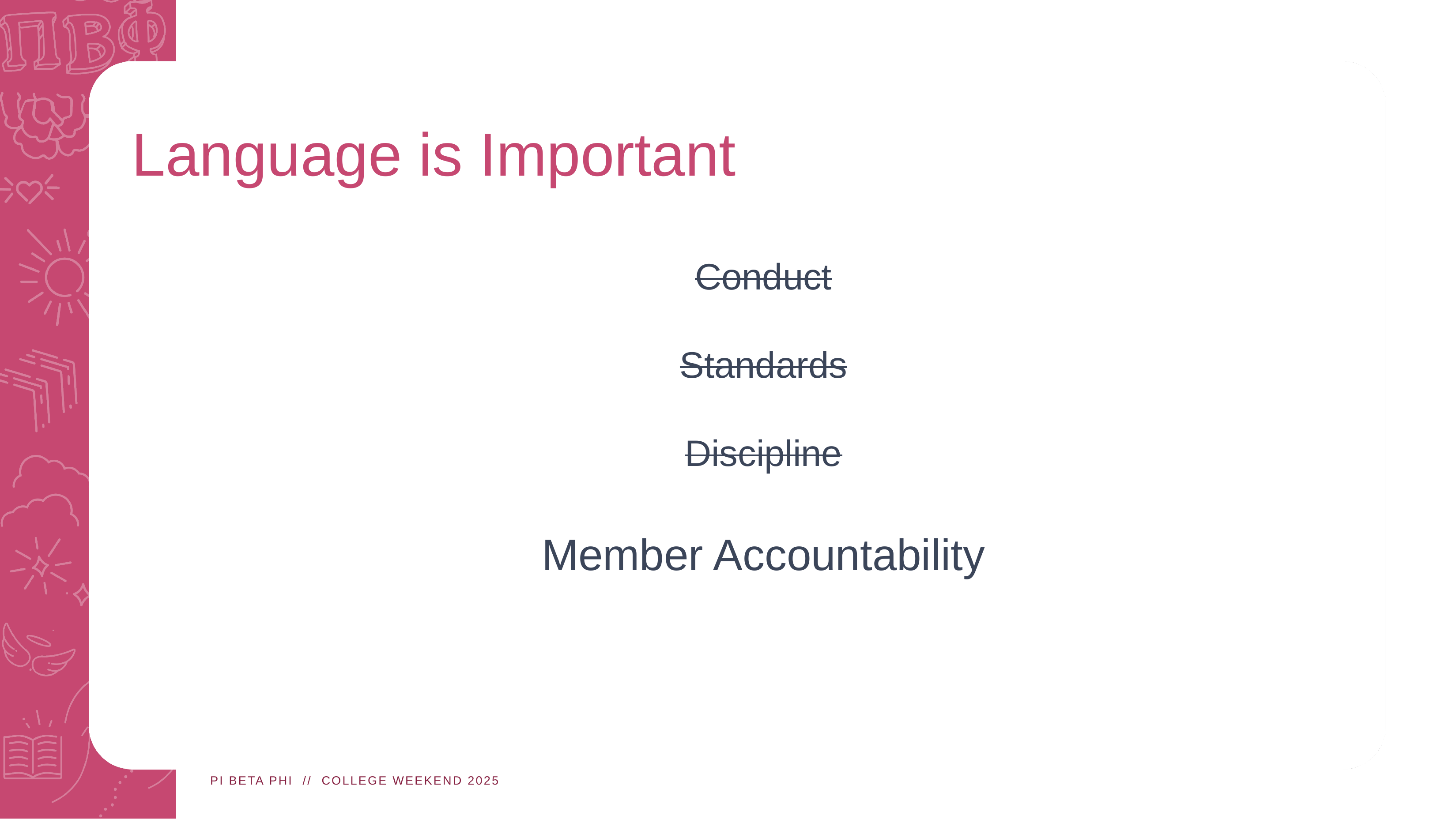

# Language is Important
Conduct
Standards
Discipline
Member Accountability